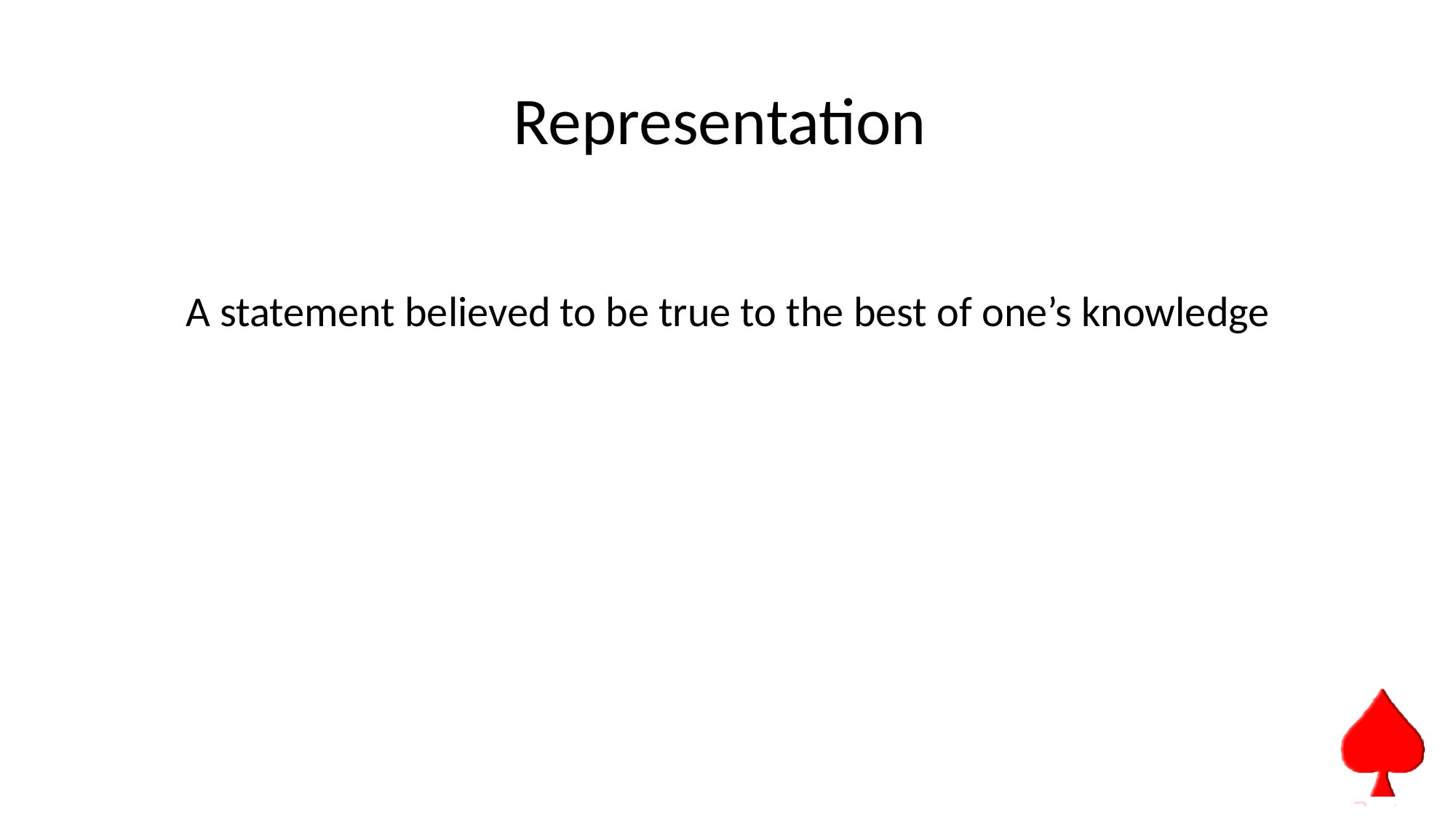

# Representation

A statement believed to be true to the best of one’s knowledge